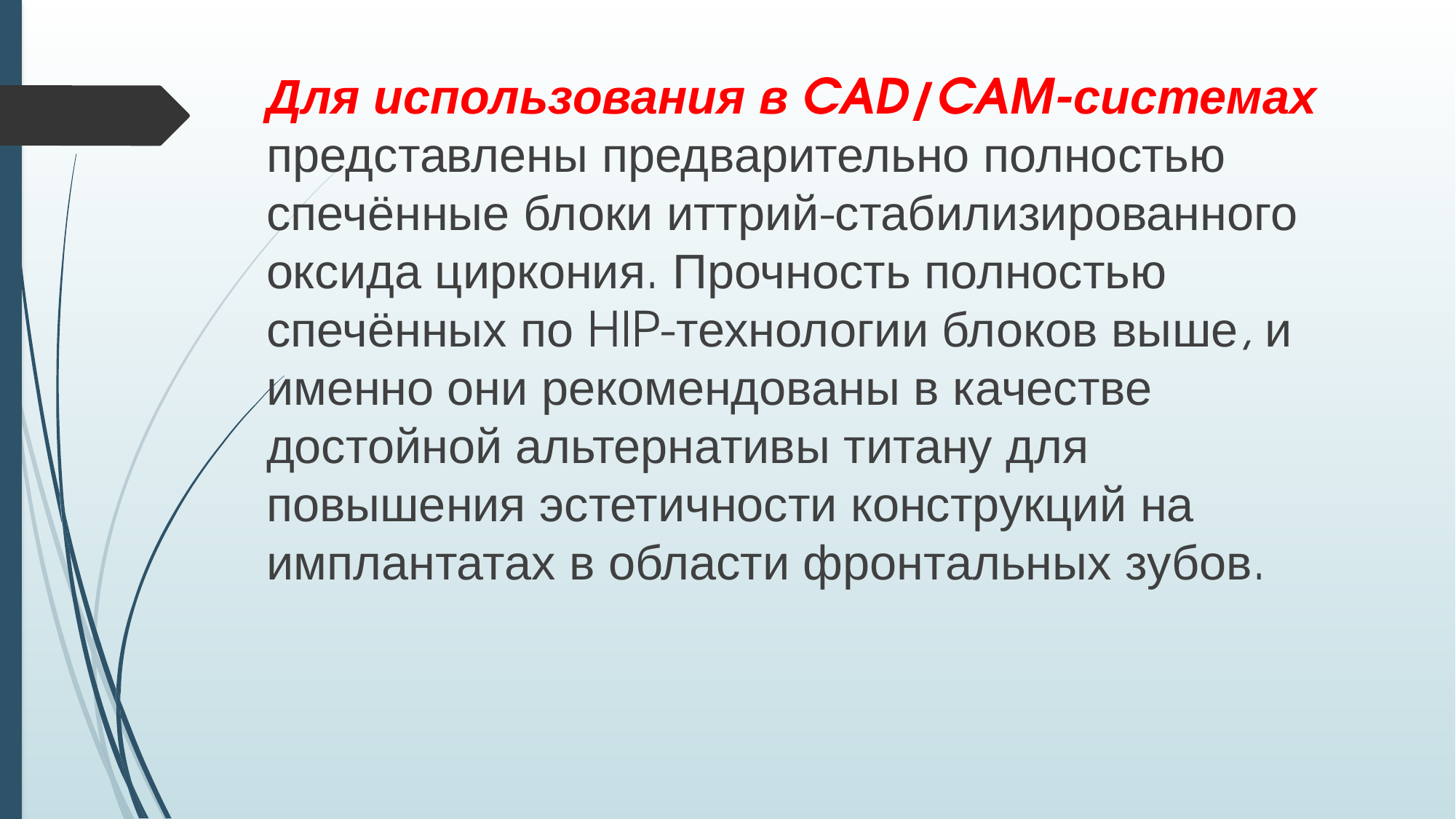

Для использования в CAD/CAM-системах представлены предварительно полностью спечённые блоки иттрий-стабилизированного оксида циркония. Прочность полностью спечённых по HIP-технологии блоков выше, и именно они рекомендованы в качестве достойной альтернативы титану для повышения эстетичности конструкций на имплантатах в области фронтальных зубов.